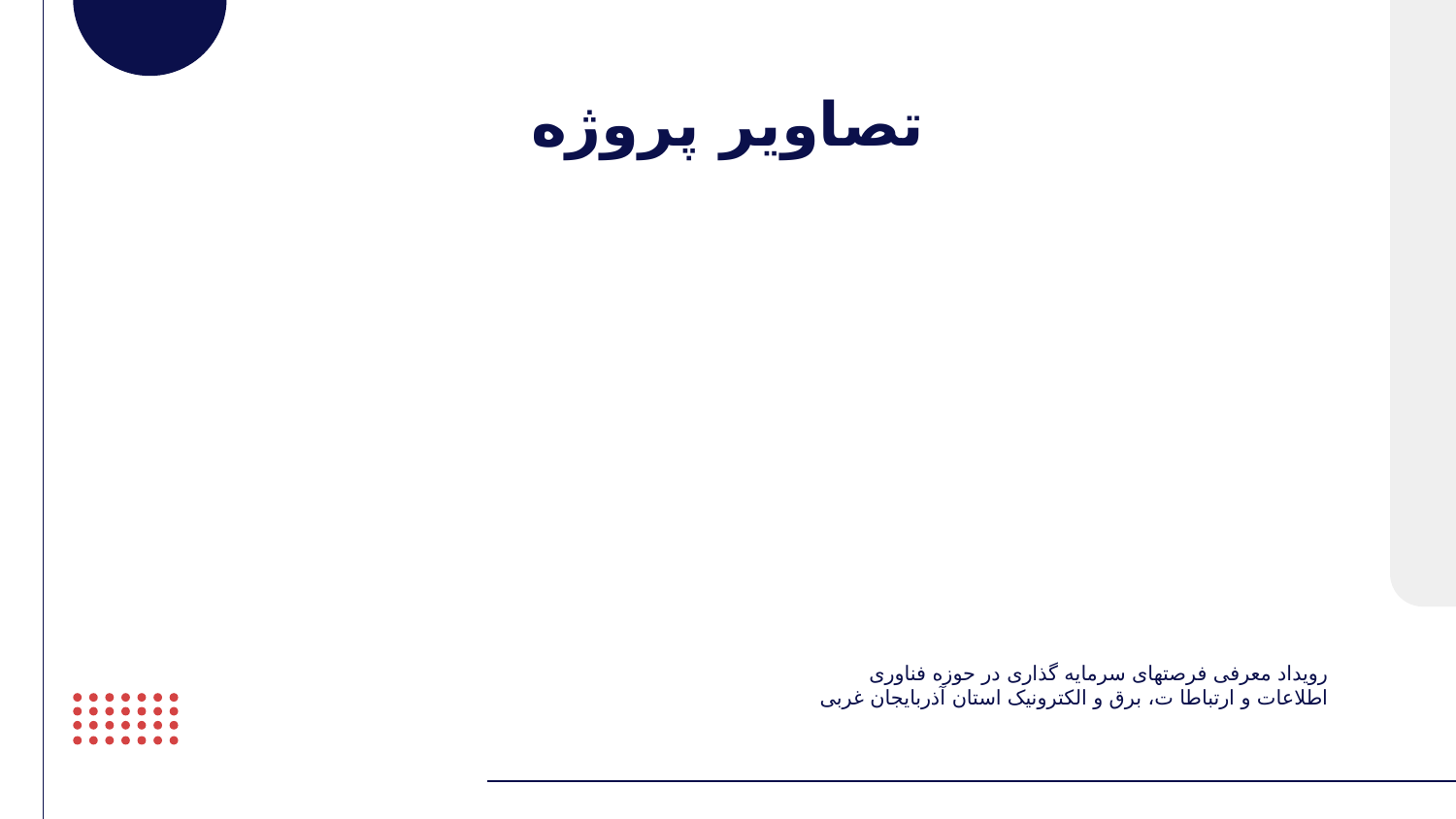

# تصاویر پروژه
رویداد معرفی فرصتهای سرمایه گذاری در حوزه فناوری اطلاعات و ارتباطا ت، برق و الکترونیک استان آذربایجان غربی